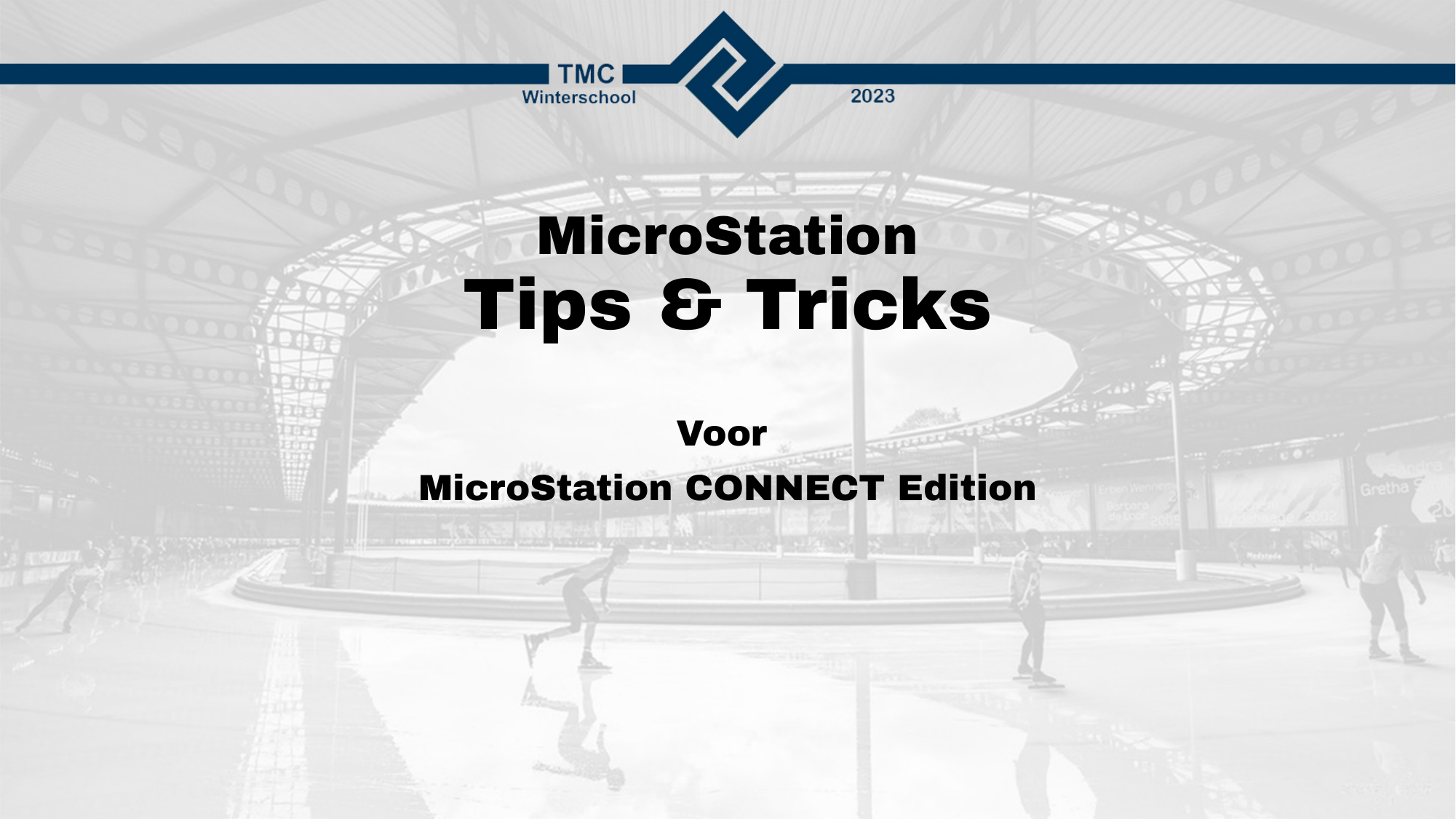

# MicroStation Tips & Tricks

Voor
MicroStation CONNECT Edition